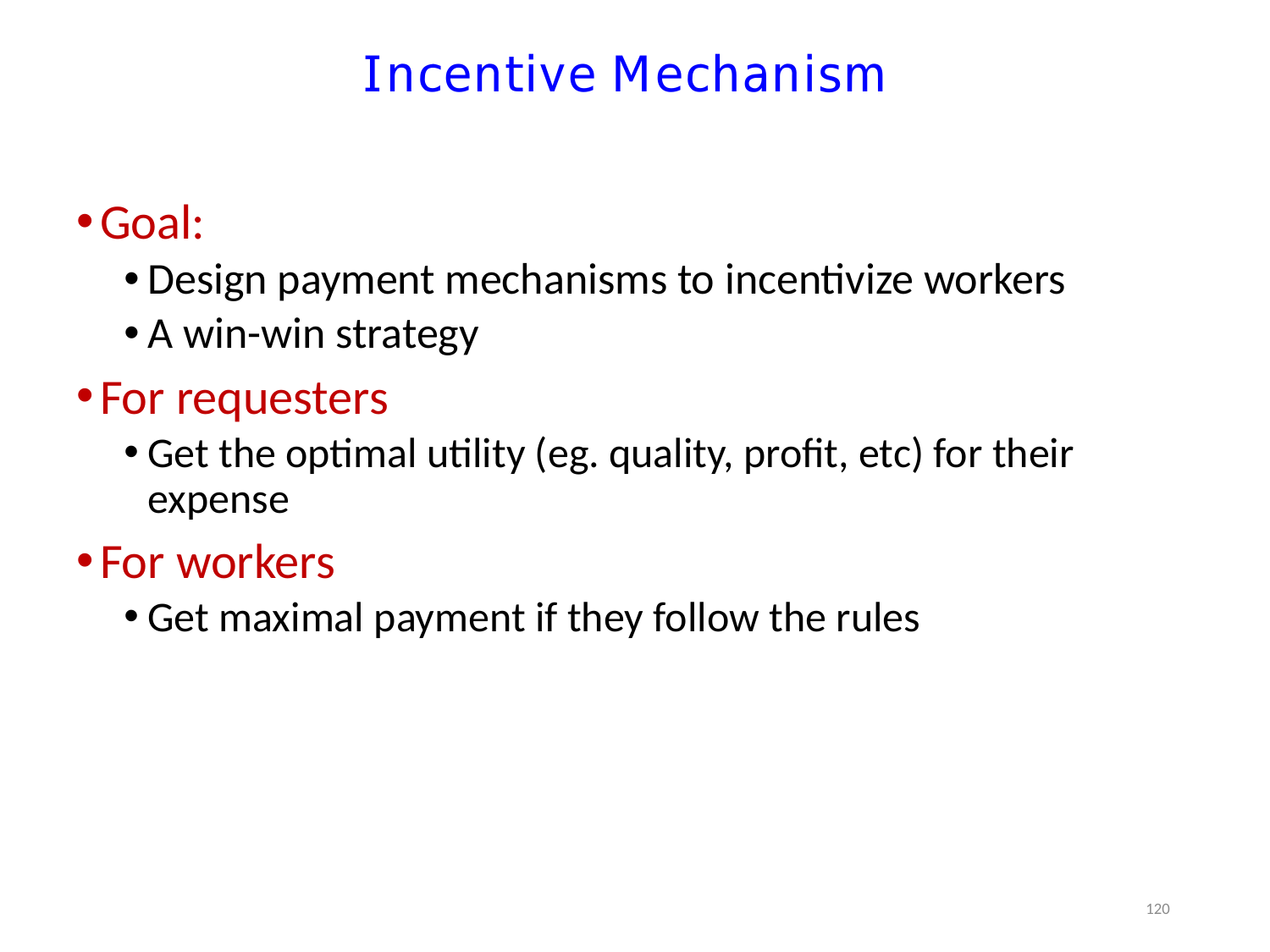

# Incentive Mechanism
Goal:
Design payment mechanisms to incentivize workers
A win-win strategy
For requesters
Get the optimal utility (eg. quality, profit, etc) for their expense
For workers
Get maximal payment if they follow the rules
120